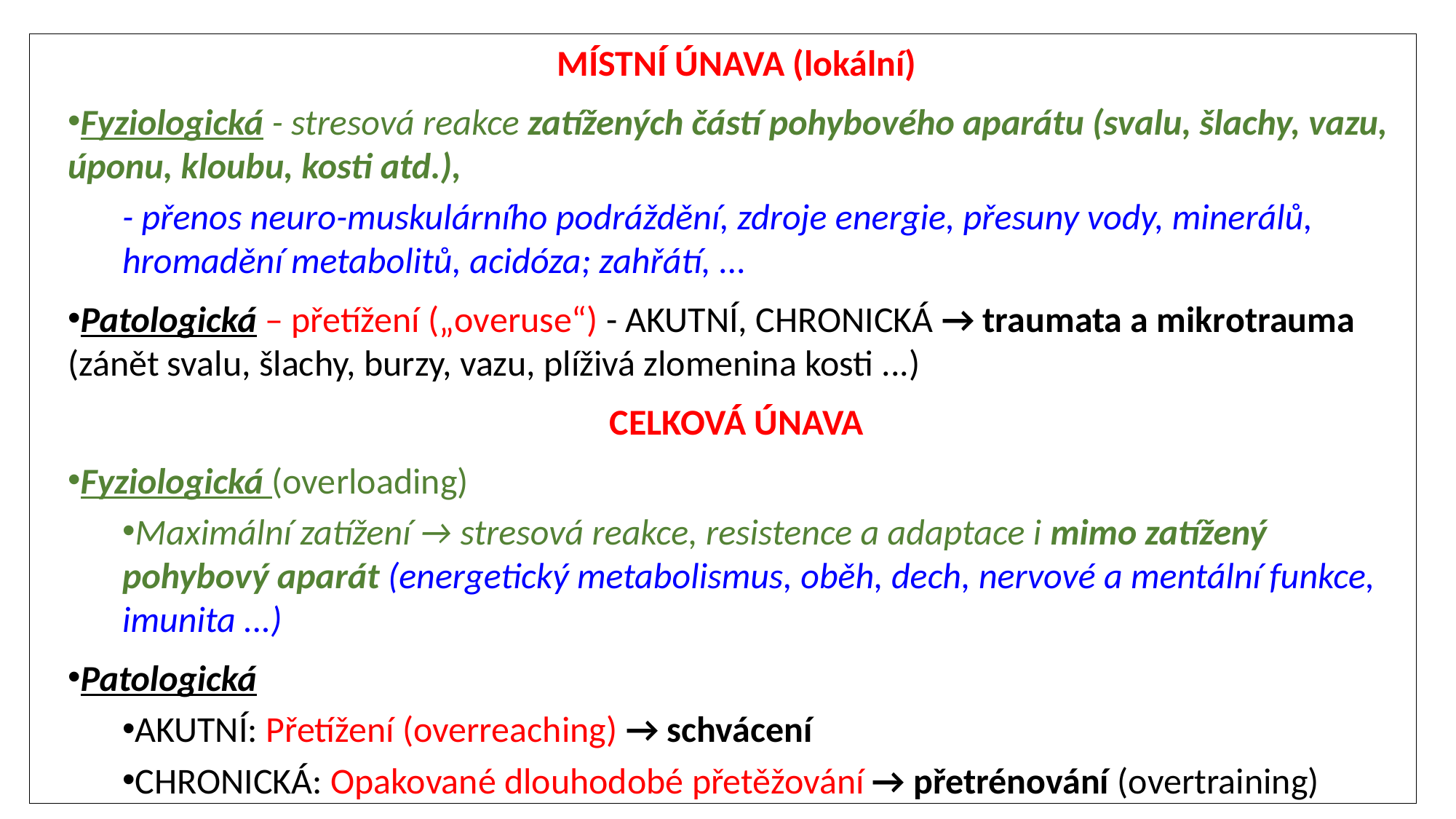

MÍSTNÍ ÚNAVA (lokální)
Fyziologická - stresová reakce zatížených částí pohybového aparátu (svalu, šlachy, vazu, úponu, kloubu, kosti atd.),
- přenos neuro-muskulárního podráždění, zdroje energie, přesuny vody, minerálů, hromadění metabolitů, acidóza; zahřátí, ...
Patologická – přetížení („overuse“) - AKUTNÍ, CHRONICKÁ → traumata a mikrotrauma (zánět svalu, šlachy, burzy, vazu, plíživá zlomenina kosti ...)
CELKOVÁ ÚNAVA
Fyziologická (overloading)
Maximální zatížení → stresová reakce, resistence a adaptace i mimo zatížený pohybový aparát (energetický metabolismus, oběh, dech, nervové a mentální funkce, imunita ...)
Patologická
AKUTNÍ: Přetížení (overreaching) → schvácení
CHRONICKÁ: Opakované dlouhodobé přetěžování → přetrénování (overtraining)